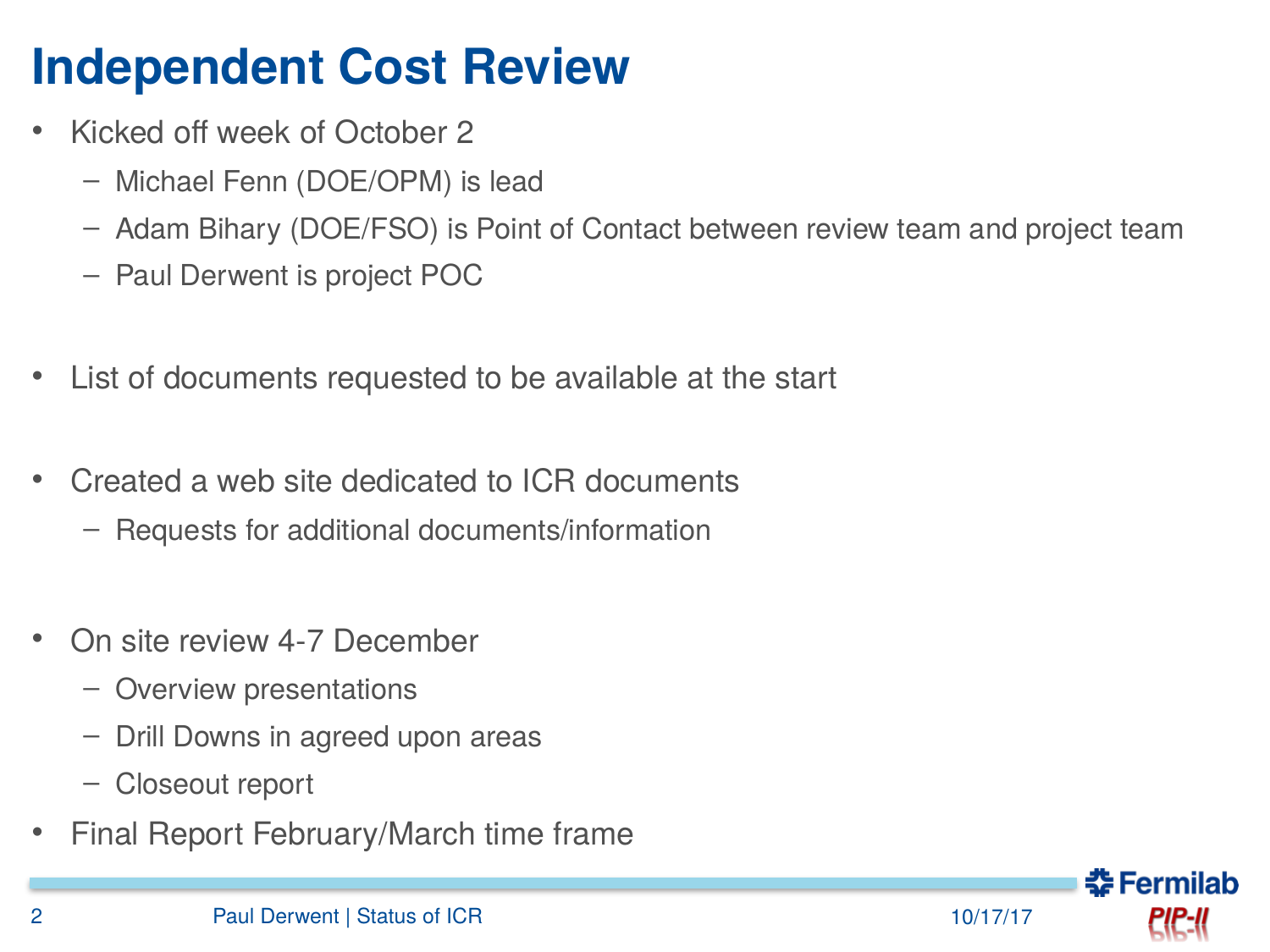

# Independent Cost Review
Kicked off week of October 2
Michael Fenn (DOE/OPM) is lead
Adam Bihary (DOE/FSO) is Point of Contact between review team and project team
Paul Derwent is project POC

List of documents requested to be available at the start

Created a web site dedicated to ICR documents
Requests for additional documents/information

On site review 4-7 December
Overview presentations
Drill Downs in agreed upon areas
Closeout report
Final Report February/March time frame
2
Paul Derwent | Status of ICR
10/17/17